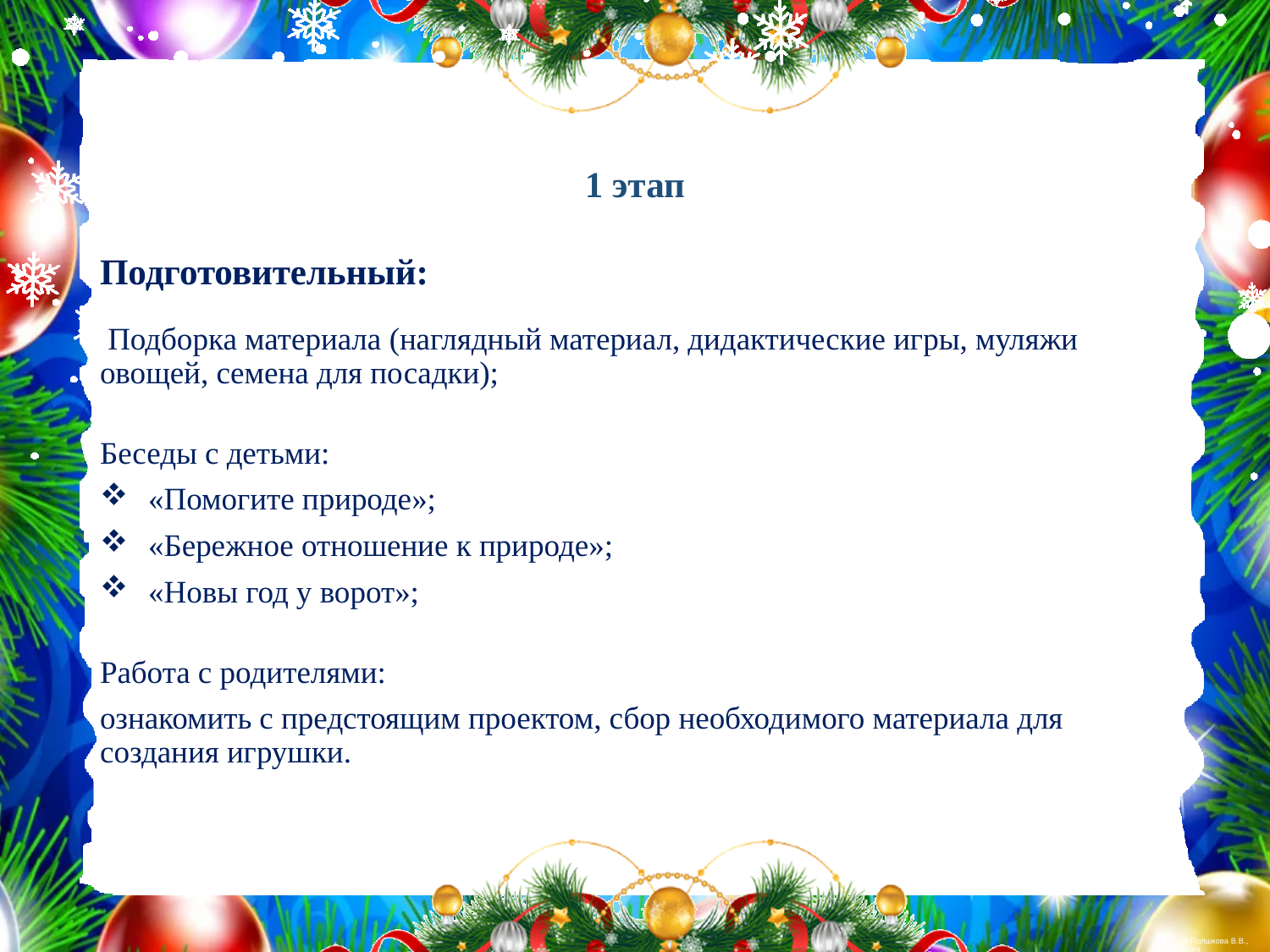

#
 1 этап
Подготовительный:
 Подборка материала (наглядный материал, дидактические игры, муляжи овощей, семена для посадки);
Беседы с детьми:
«Помогите природе»;
«Бережное отношение к природе»;
«Новы год у ворот»;
Работа с родителями:
ознакомить с предстоящим проектом, сбор необходимого материала для создания игрушки.